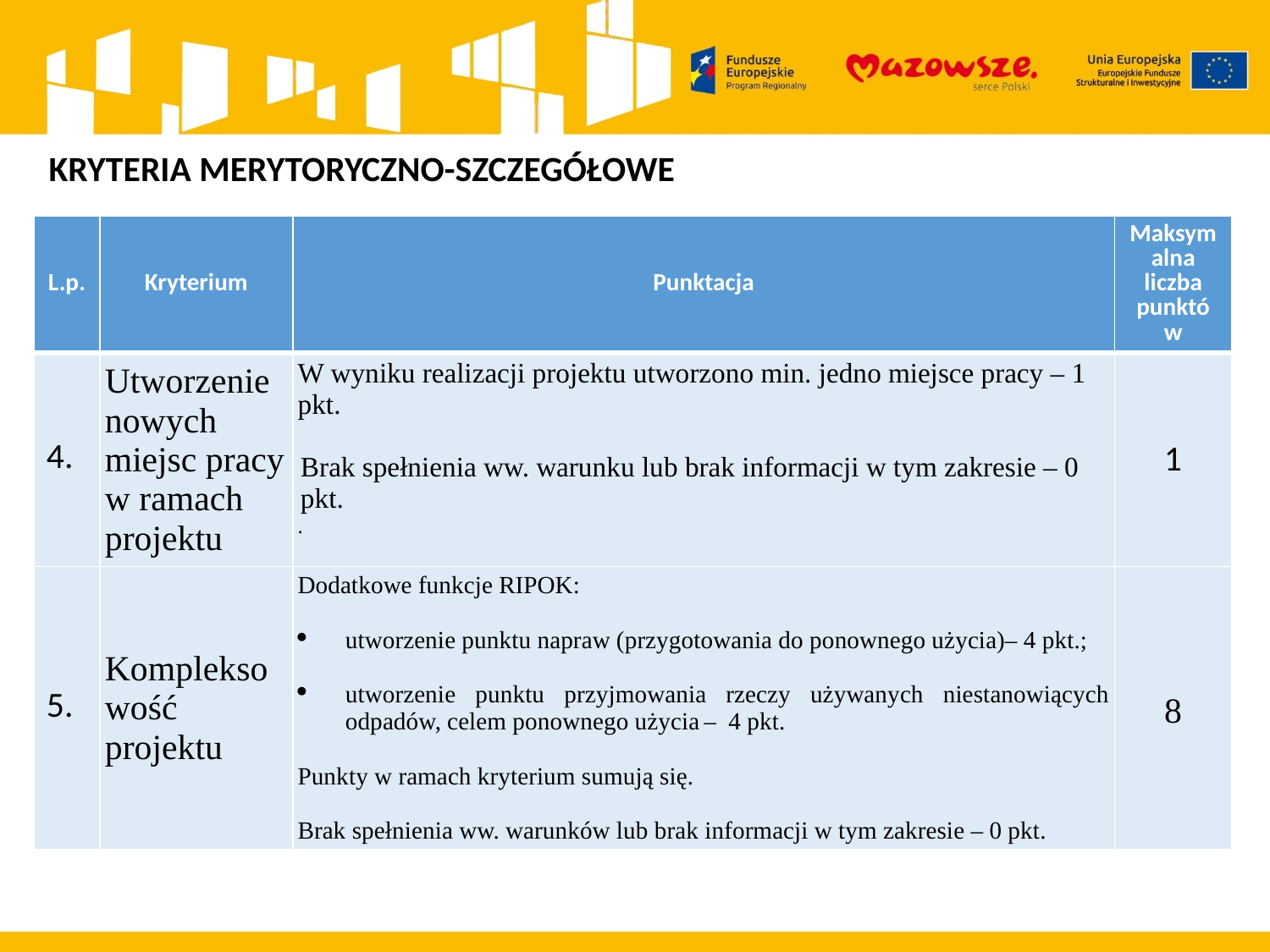

KRYTERIA MERYTORYCZNO-SZCZEGÓŁOWE
| L.p. | Kryterium | Punktacja | Maksymalna liczba punktów |
| --- | --- | --- | --- |
| 4. | Utworzenie nowych miejsc pracy w ramach projektu | W wyniku realizacji projektu utworzono min. jedno miejsce pracy – 1 pkt.   Brak spełnienia ww. warunku lub brak informacji w tym zakresie – 0 pkt. . | 1 |
| 5. | Kompleksowość projektu | Dodatkowe funkcje RIPOK:   utworzenie punktu napraw (przygotowania do ponownego użycia)– 4 pkt.;   utworzenie punktu przyjmowania rzeczy używanych niestanowiących odpadów, celem ponownego użycia – 4 pkt.   Punkty w ramach kryterium sumują się.   Brak spełnienia ww. warunków lub brak informacji w tym zakresie – 0 pkt. | 8 |